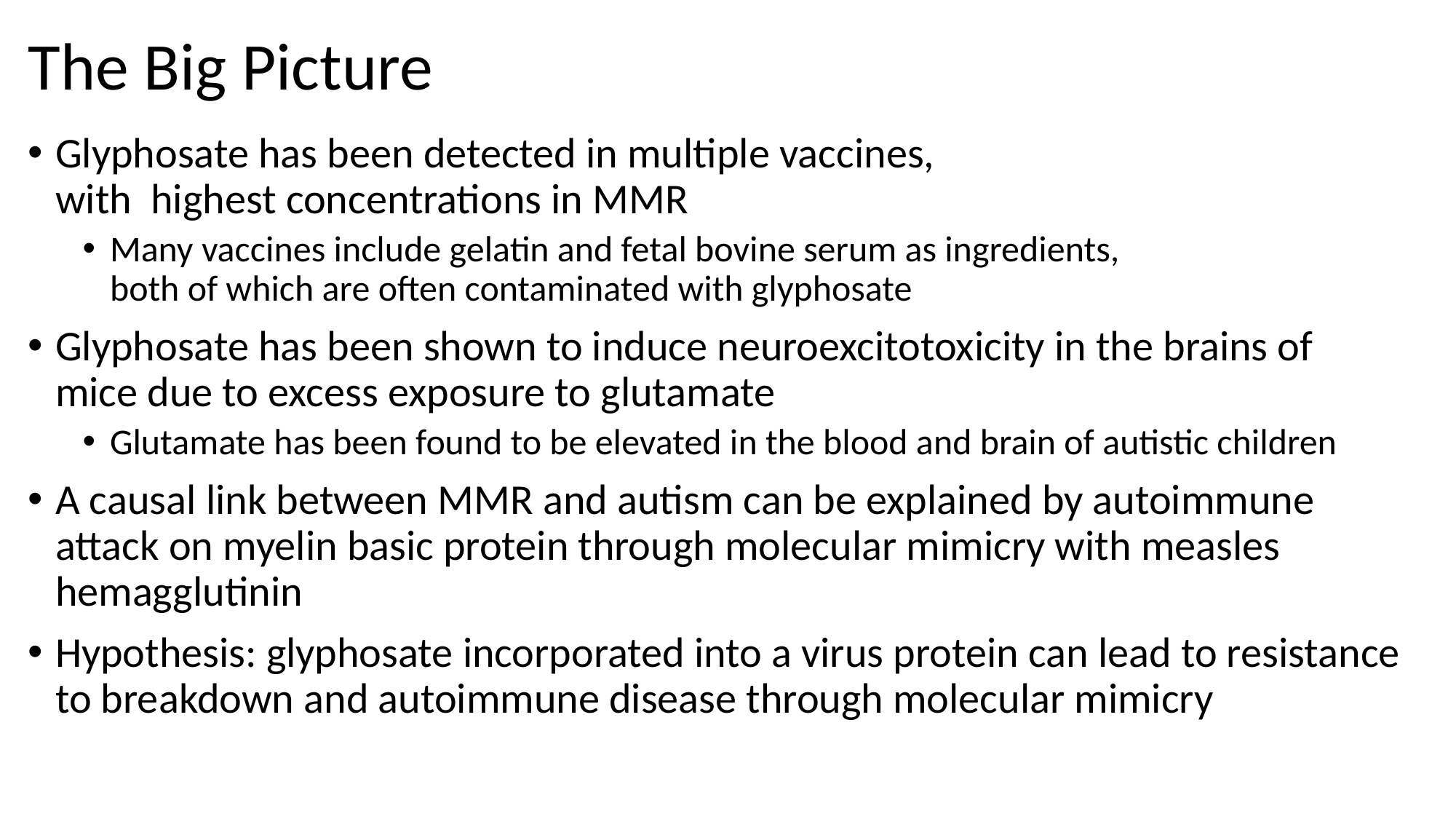

# The Big Picture
Glyphosate has been detected in multiple vaccines,                                               with  highest concentrations in MMR
Many vaccines include gelatin and fetal bovine serum as ingredients,                             both of which are often contaminated with glyphosate
Glyphosate has been shown to induce neuroexcitotoxicity in the brains of  mice due to excess exposure to glutamate
Glutamate has been found to be elevated in the blood and brain of autistic children
A causal link between MMR and autism can be explained by autoimmune attack on myelin basic protein through molecular mimicry with measles hemagglutinin
Hypothesis: glyphosate incorporated into a virus protein can lead to resistance to breakdown and autoimmune disease through molecular mimicry